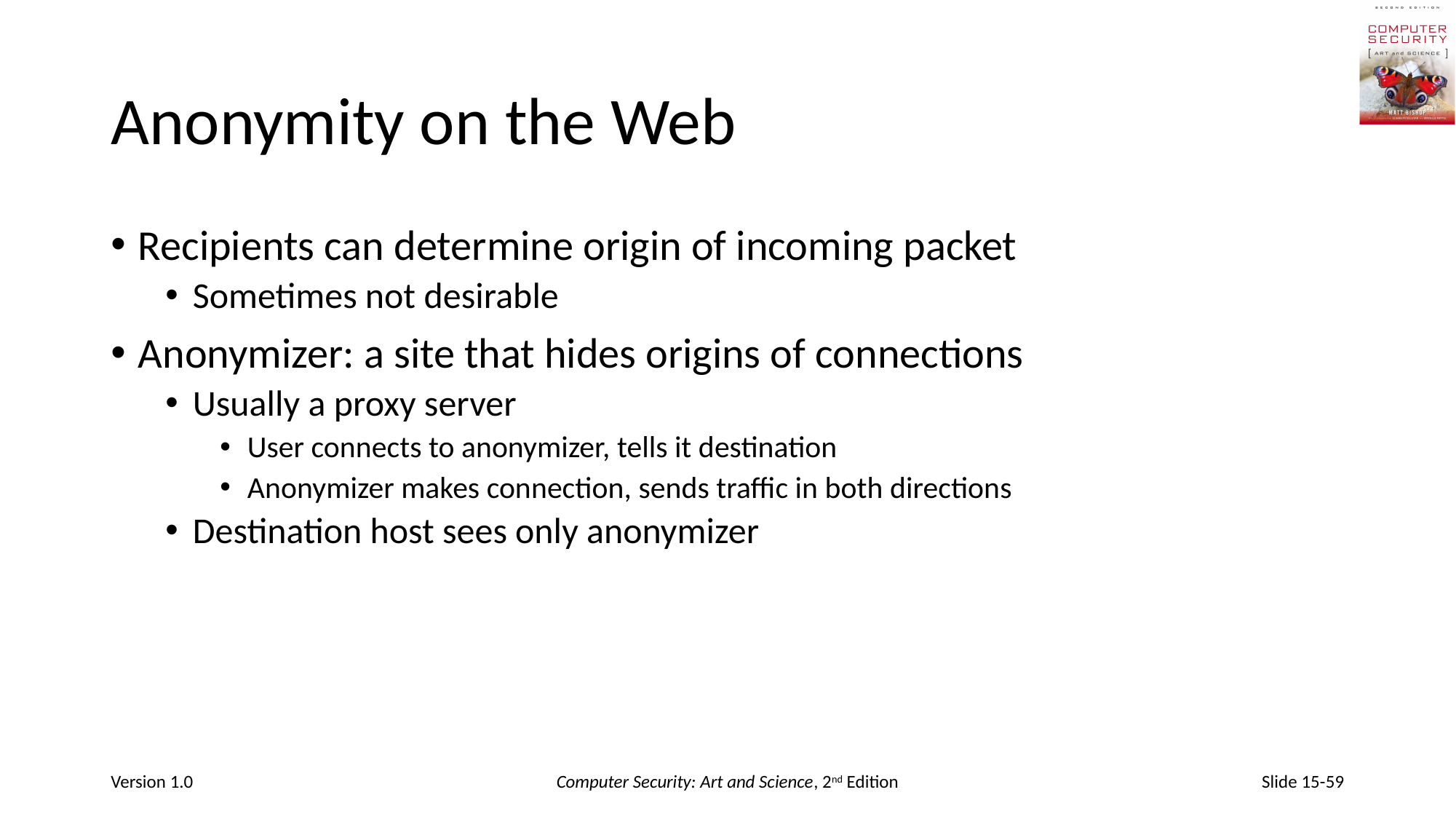

# Anonymity on the Web
Recipients can determine origin of incoming packet
Sometimes not desirable
Anonymizer: a site that hides origins of connections
Usually a proxy server
User connects to anonymizer, tells it destination
Anonymizer makes connection, sends traffic in both directions
Destination host sees only anonymizer
Version 1.0
Computer Security: Art and Science, 2nd Edition
Slide 15-59